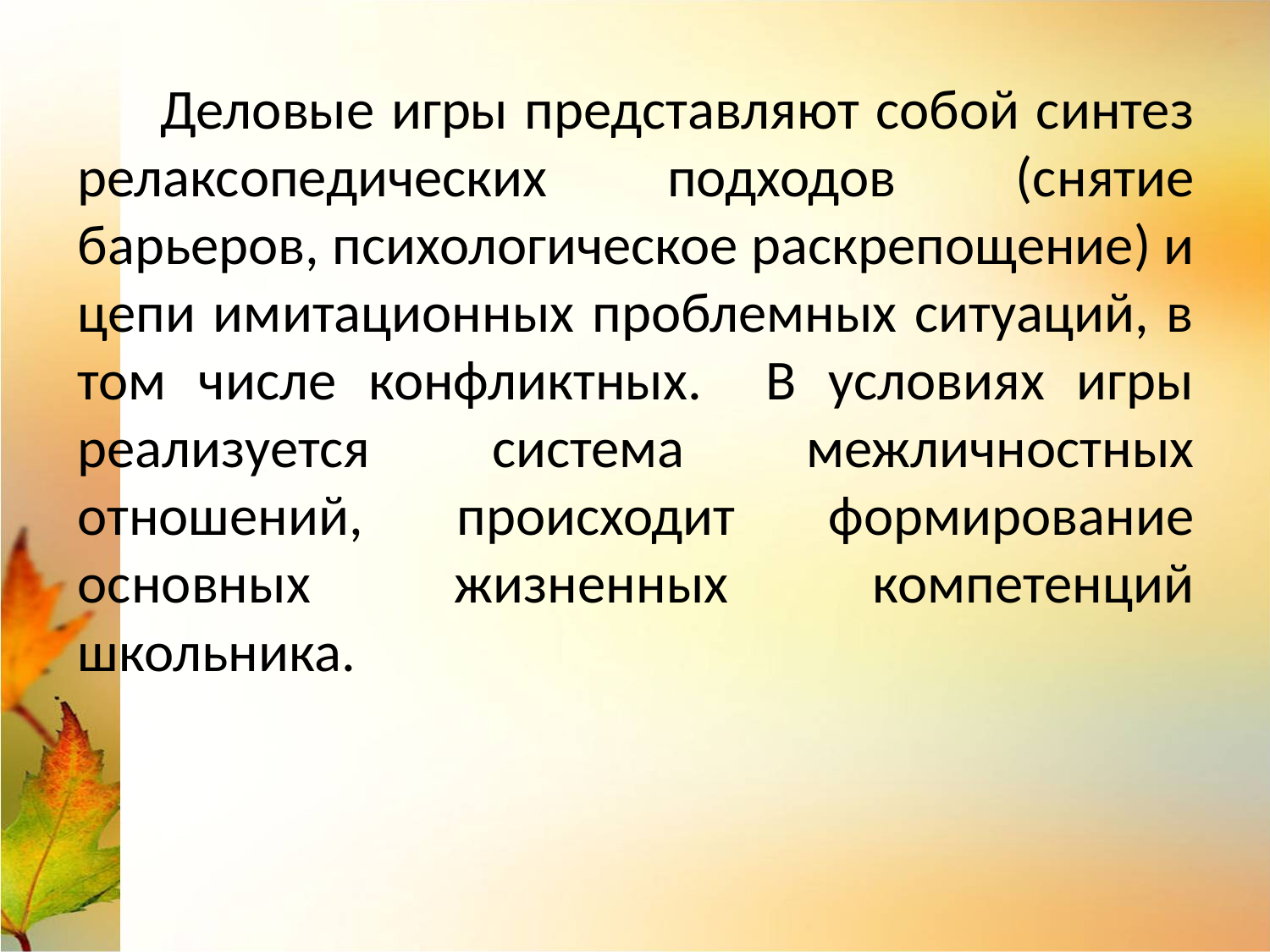

Деловые игры представляют собой синтез релаксопедических подходов (снятие барьеров, психологическое раскрепощение) и цепи имитационных проблемных ситуаций, в том числе конфликтных.  В условиях игры реализуется система межличностных отношений, происходит формирование основных жизненных компетенций школьника.